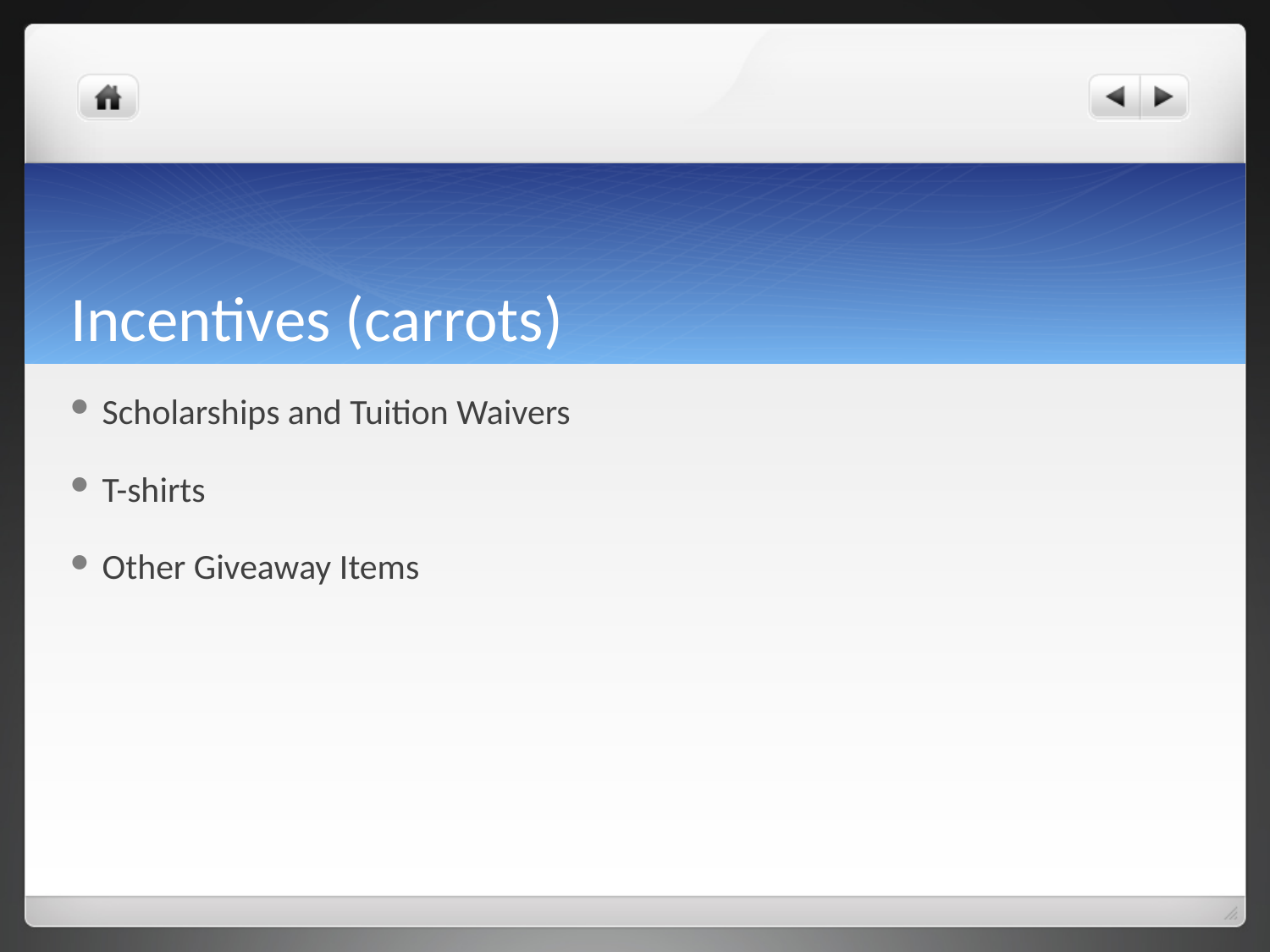

# Incentives (carrots)
Scholarships and Tuition Waivers
T-shirts
Other Giveaway Items